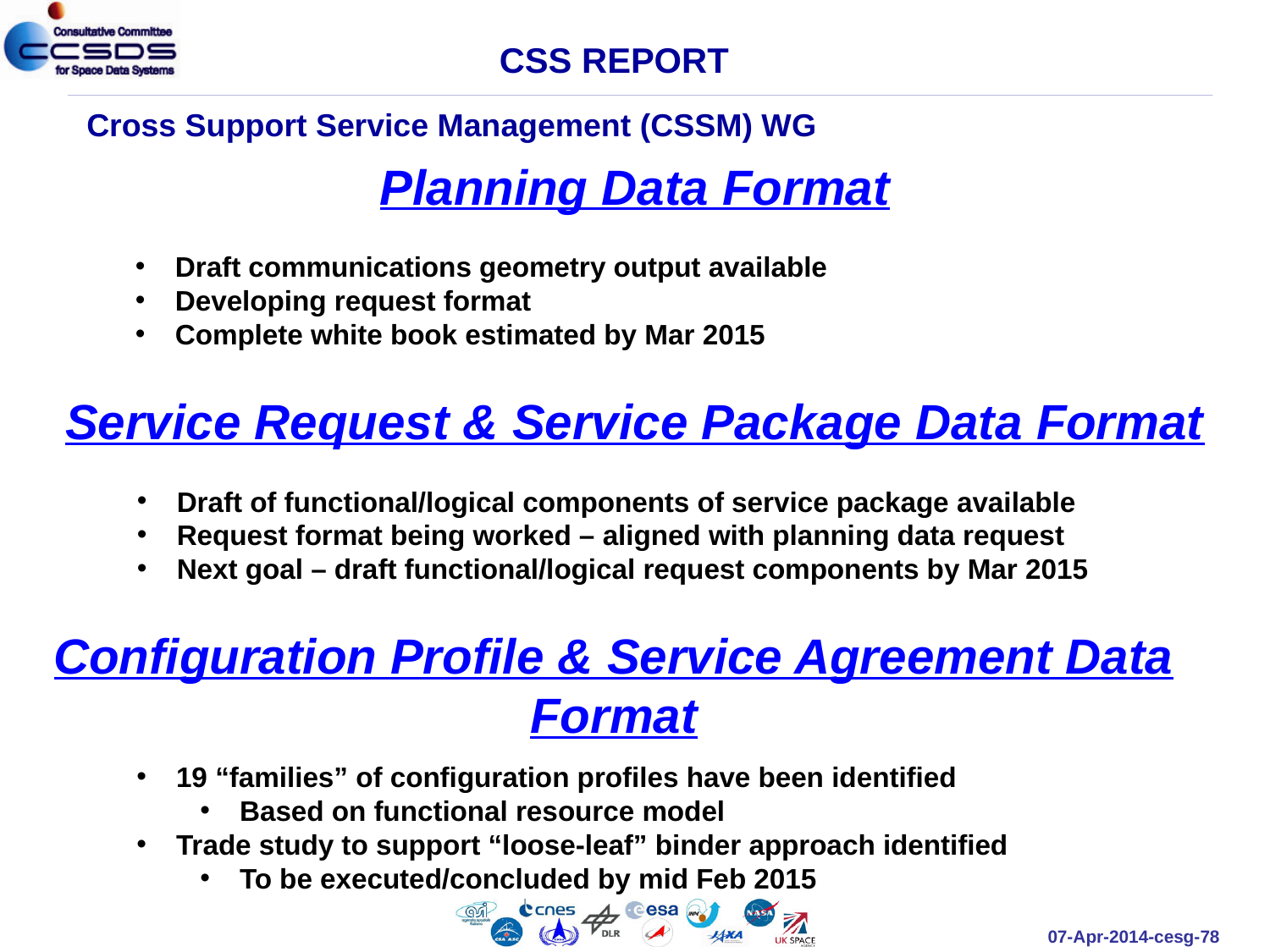

CSS REPORT
Cross Support Service Management (CSSM) WG

Planning Data Format

Draft communications geometry output available
Developing request format
Complete white book estimated by Mar 2015
Service Request & Service Package Data Format

Draft of functional/logical components of service package available
Request format being worked – aligned with planning data request
Next goal – draft functional/logical request components by Mar 2015
Configuration Profile & Service Agreement Data Format
19 “families” of configuration profiles have been identified
Based on functional resource model
Trade study to support “loose-leaf” binder approach identified
To be executed/concluded by mid Feb 2015